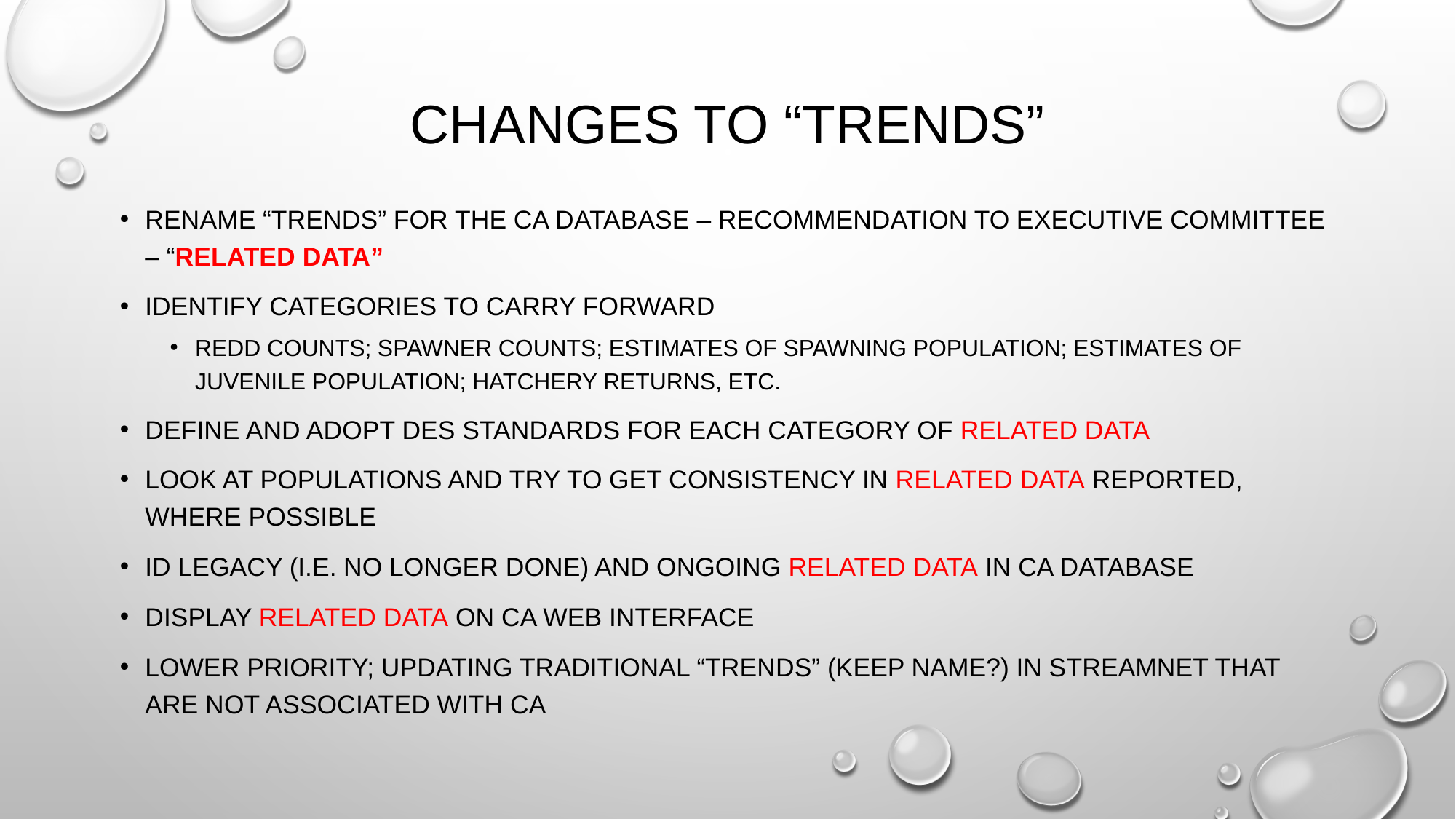

# Changes to “Trends”
Rename “Trends” for the CA Database – Recommendation to Executive committee – “related data”
Identify categories to carry forward
Redd counts; spawner counts; estimates of spawning population; estimates of juvenile population; hatchery returns, etc.
Define and adopt des standards for each category of related data
Look at populations and try to get consistency in related data reported, where possible
Id legacy (i.e. no longer done) and ongoing related data in ca Database
Display related data on ca web interface
Lower priority; updating traditional “trends” (keep name?) in streamnet that are not associated with ca